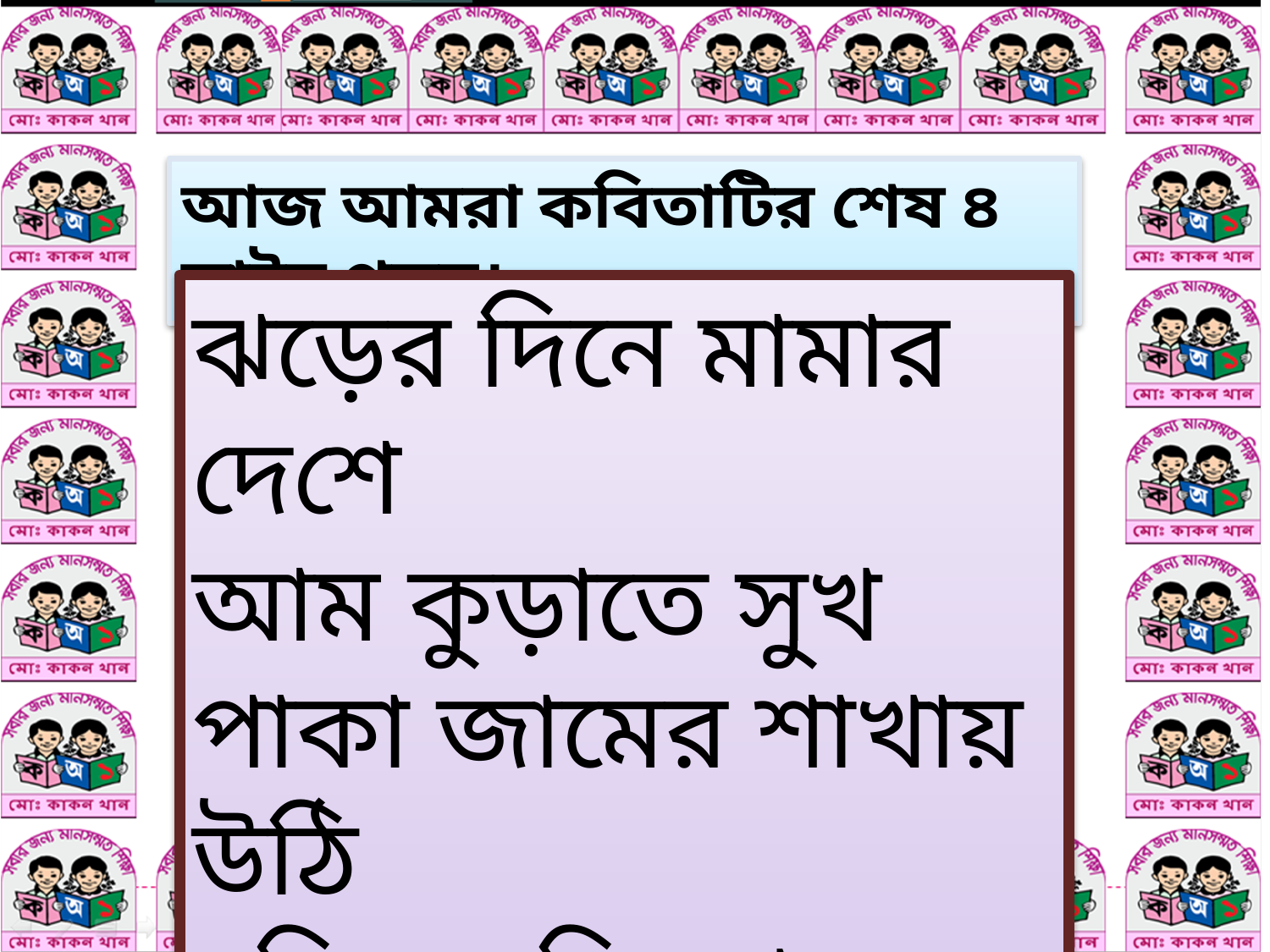

আজ আমরা কবিতাটির শেষ ৪ লাইন পড়ব।
ঝড়ের দিনে মামার দেশে
আম কুড়াতে সুখ
পাকা জামের শাখায় উঠি
রঙিন করি মুখ।